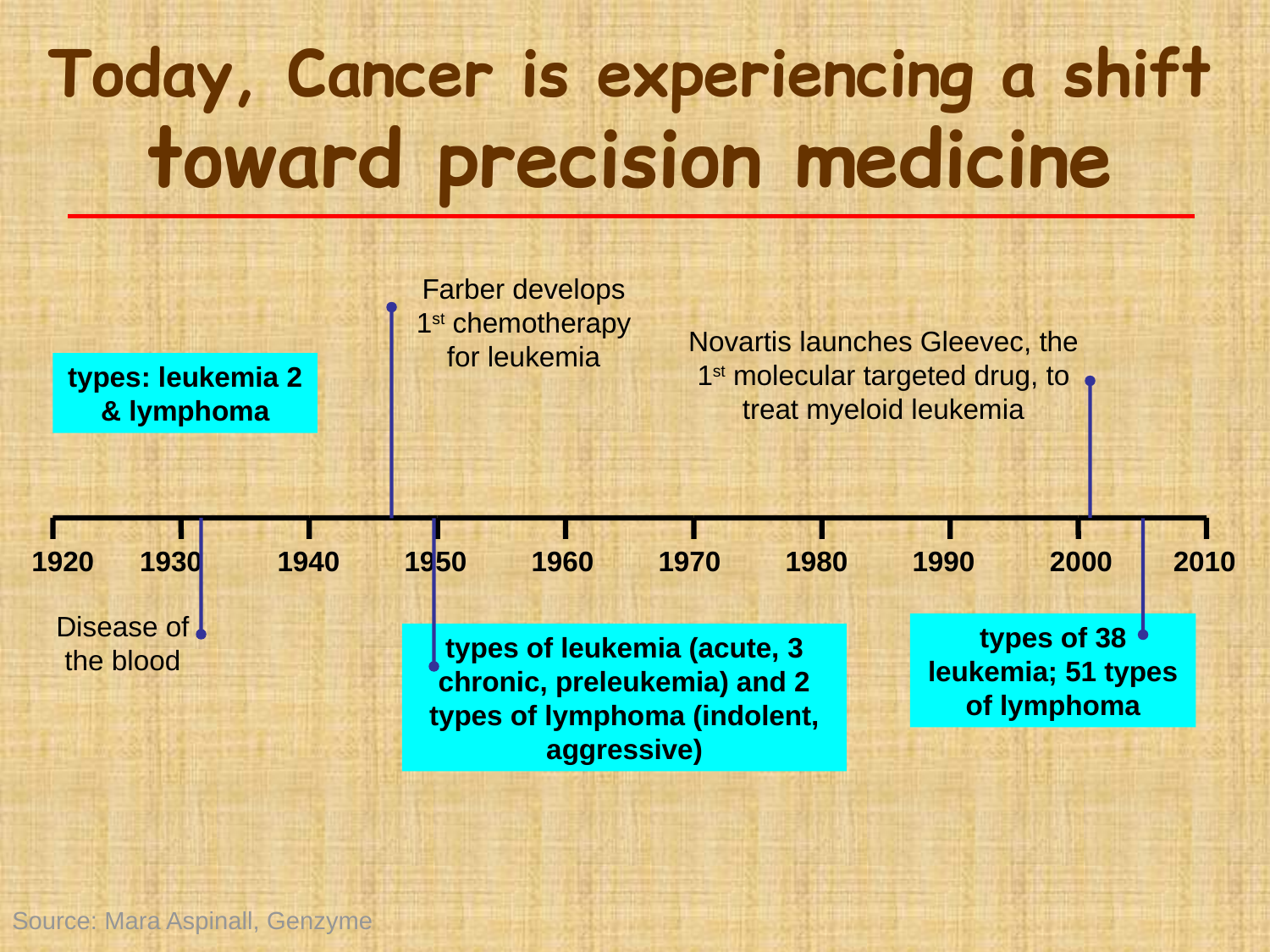

Today, Cancer is experiencing a shift toward precision medicine
Farber develops 1st chemotherapy for leukemia

Novartis launches Gleevec, the 1st molecular targeted drug, to treat myeloid leukemia
2 types: leukemia & lymphoma

1920
1930
1940
1950
1960
1970
1980
1990
2000
2010
Disease of the blood
38 types of leukemia; 51 types of lymphoma
3 types of leukemia (acute, chronic, preleukemia) and 2 types of lymphoma (indolent, aggressive)
Source: Mara Aspinall, Genzyme